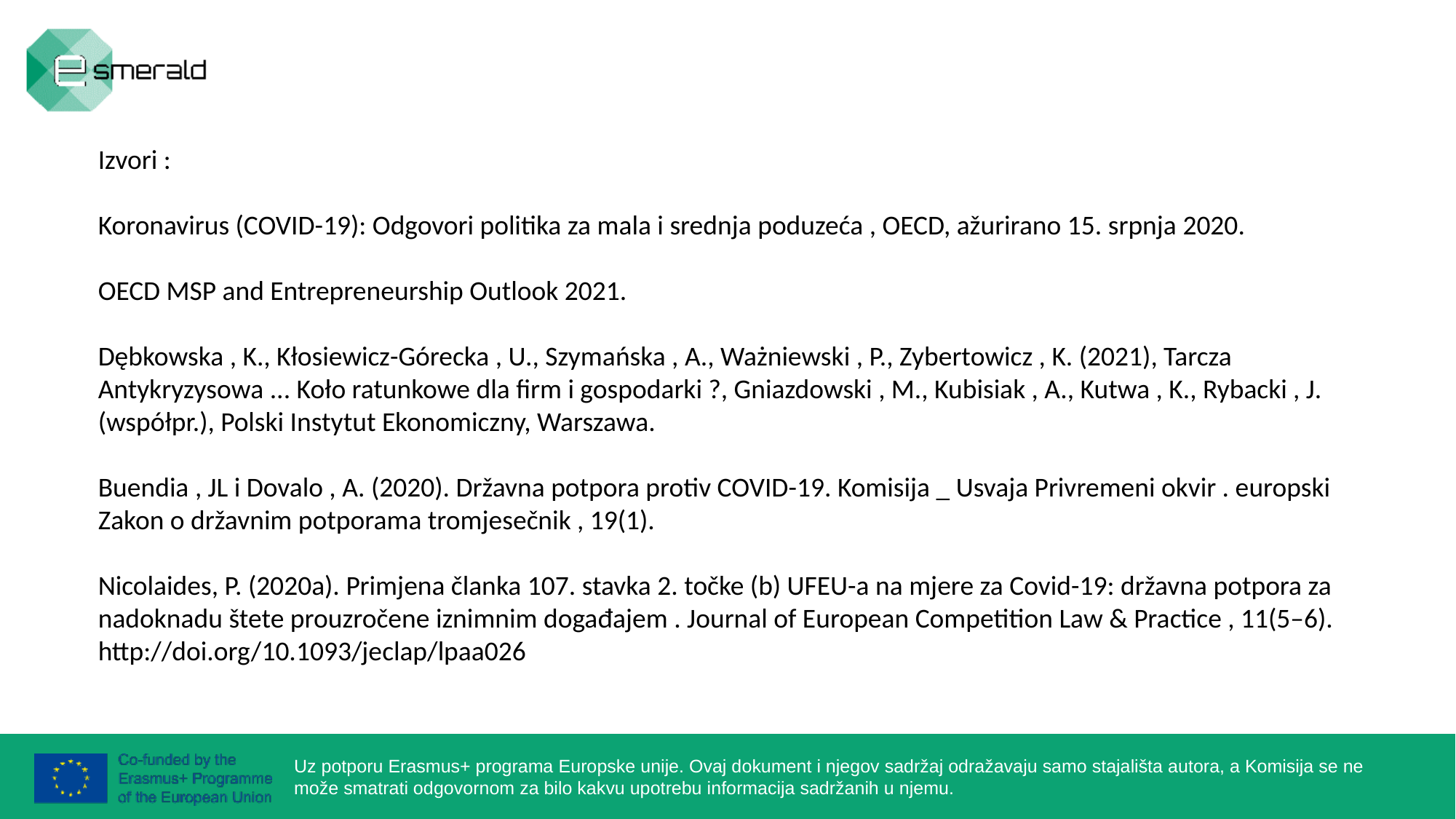

Izvori :

Koronavirus (COVID-19): Odgovori politika za mala i srednja poduzeća , OECD, ažurirano 15. srpnja 2020.

OECD MSP and Entrepreneurship Outlook 2021.

Dębkowska , K., Kłosiewicz-Górecka , U., Szymańska , A., Ważniewski , P., Zybertowicz , K. (2021), Tarcza Antykryzysowa ... Koło ratunkowe dla firm i gospodarki ?, Gniazdowski , M., Kubisiak , A., Kutwa , K., Rybacki , J. (współpr.), Polski Instytut Ekonomiczny, Warszawa.

Buendia , JL i Dovalo , A. (2020). Državna potpora protiv COVID-19. Komisija _ Usvaja Privremeni okvir . europski Zakon o državnim potporama tromjesečnik , 19(1).

Nicolaides, P. (2020a). Primjena članka 107. stavka 2. točke (b) UFEU-a na mjere za Covid-19: državna potpora za nadoknadu štete prouzročene iznimnim događajem . Journal of European Competition Law & Practice , 11(5–6). http://doi.org/10.1093/jeclap/lpaa026